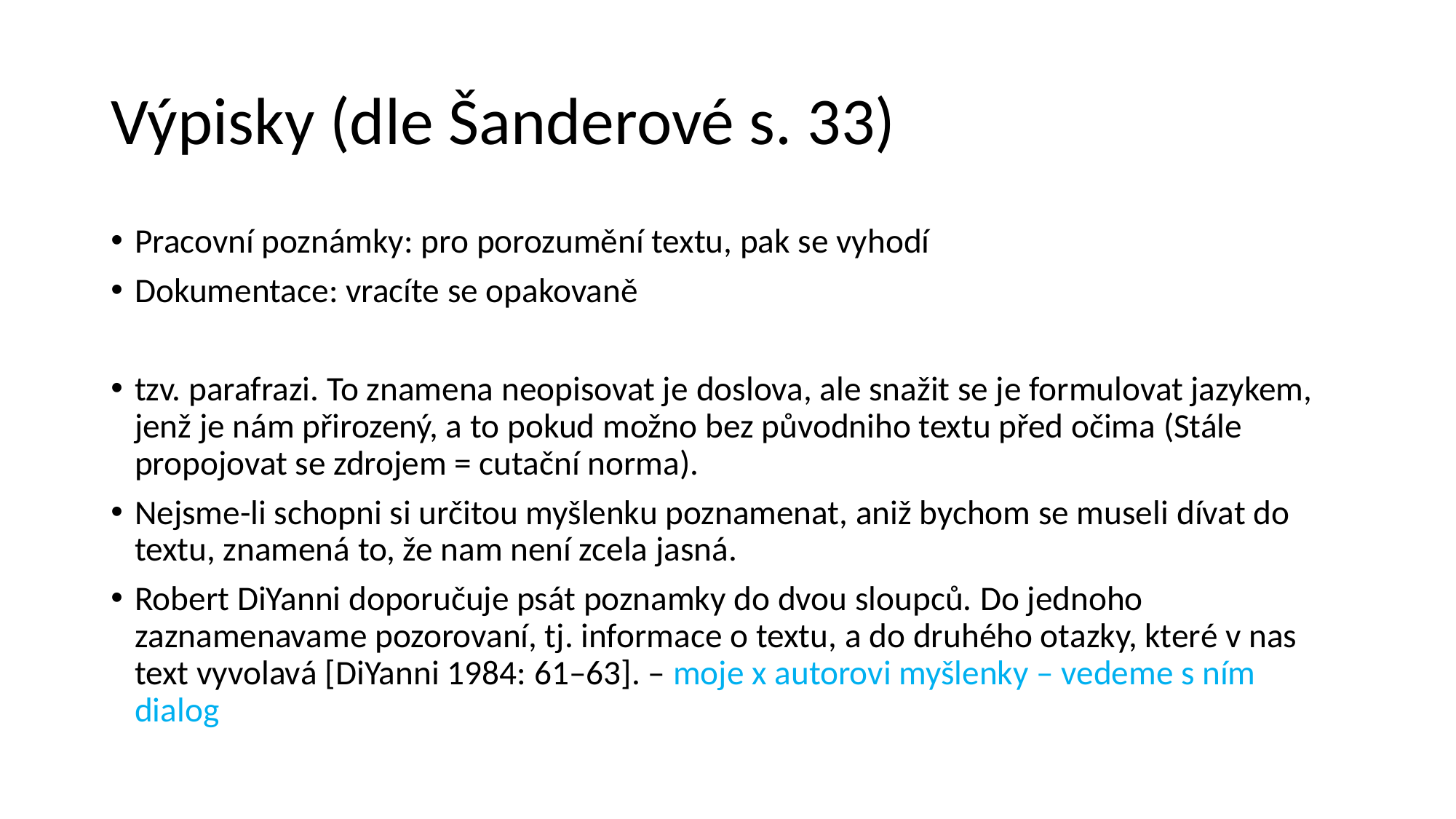

# Výpisky (dle Šanderové s. 33)
Pracovní poznámky: pro porozumění textu, pak se vyhodí
Dokumentace: vracíte se opakovaně

tzv. parafrazi. To znamena neopisovat je doslova, ale snažit se je formulovat jazykem, jenž je nám přirozený, a to pokud možno bez původniho textu před očima (Stále propojovat se zdrojem = cutační norma).
Nejsme-li schopni si určitou myšlenku poznamenat, aniž bychom se museli dívat do textu, znamená to, že nam není zcela jasná.
Robert DiYanni doporučuje psát poznamky do dvou sloupců. Do jednoho zaznamenavame pozorovaní, tj. informace o textu, a do druhého otazky, které v nas text vyvolavá [DiYanni 1984: 61–63]. – moje x autorovi myšlenky – vedeme s ním dialog